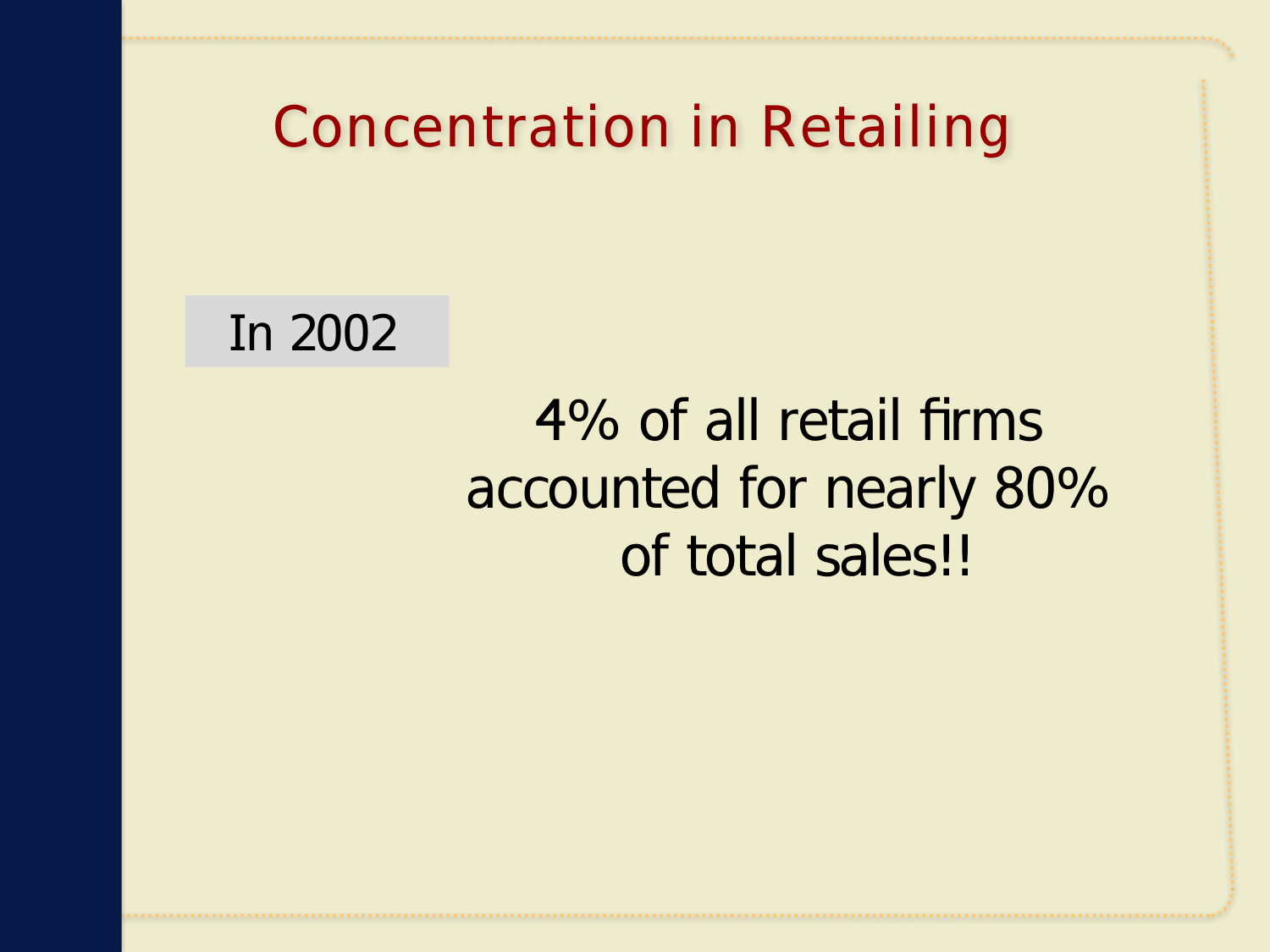

# Concentration in Retailing

  In 2002

4% of all retail firms
accounted for nearly 80%
of total sales!!